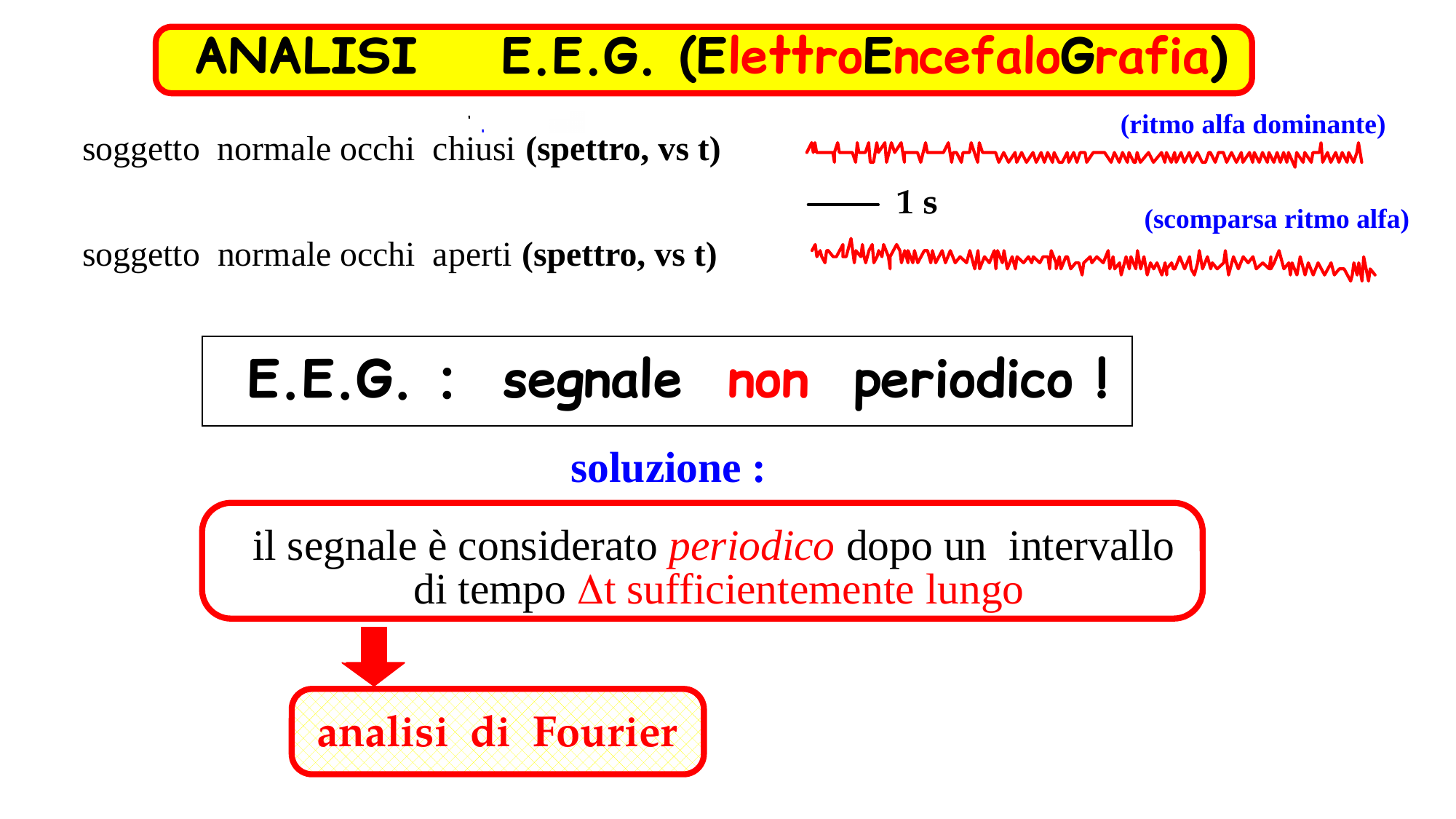

ANALISI    E.E.G. (ElettroEncefaloGrafia)

(ritmo alfa dominante)
soggetto  normale occhi  chiusi (spettro, vs t)

1 s
(scomparsa ritmo alfa)

soggetto  normale occhi  aperti (spettro, vs t)

 E.E.G. :  segnale  non  periodico !
soluzione :

il segnale è considerato periodico dopo un  intervallo
di tempo Δt sufficientemente lungo

analisi  di  Fourier